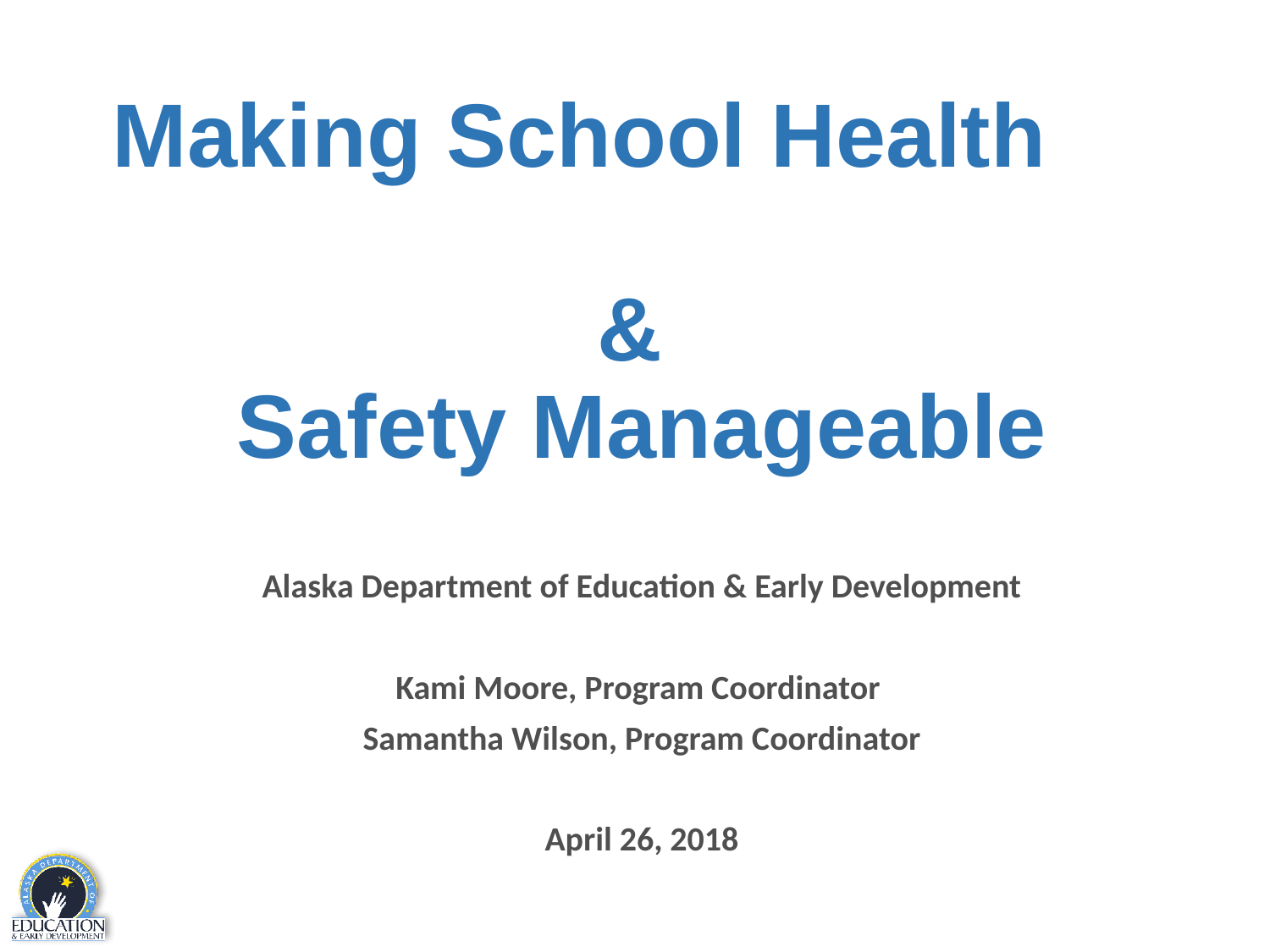

# Making School Health & Safety Manageable
Alaska Department of Education & Early Development

Kami Moore, Program Coordinator
Samantha Wilson, Program Coordinator

April 26, 2018